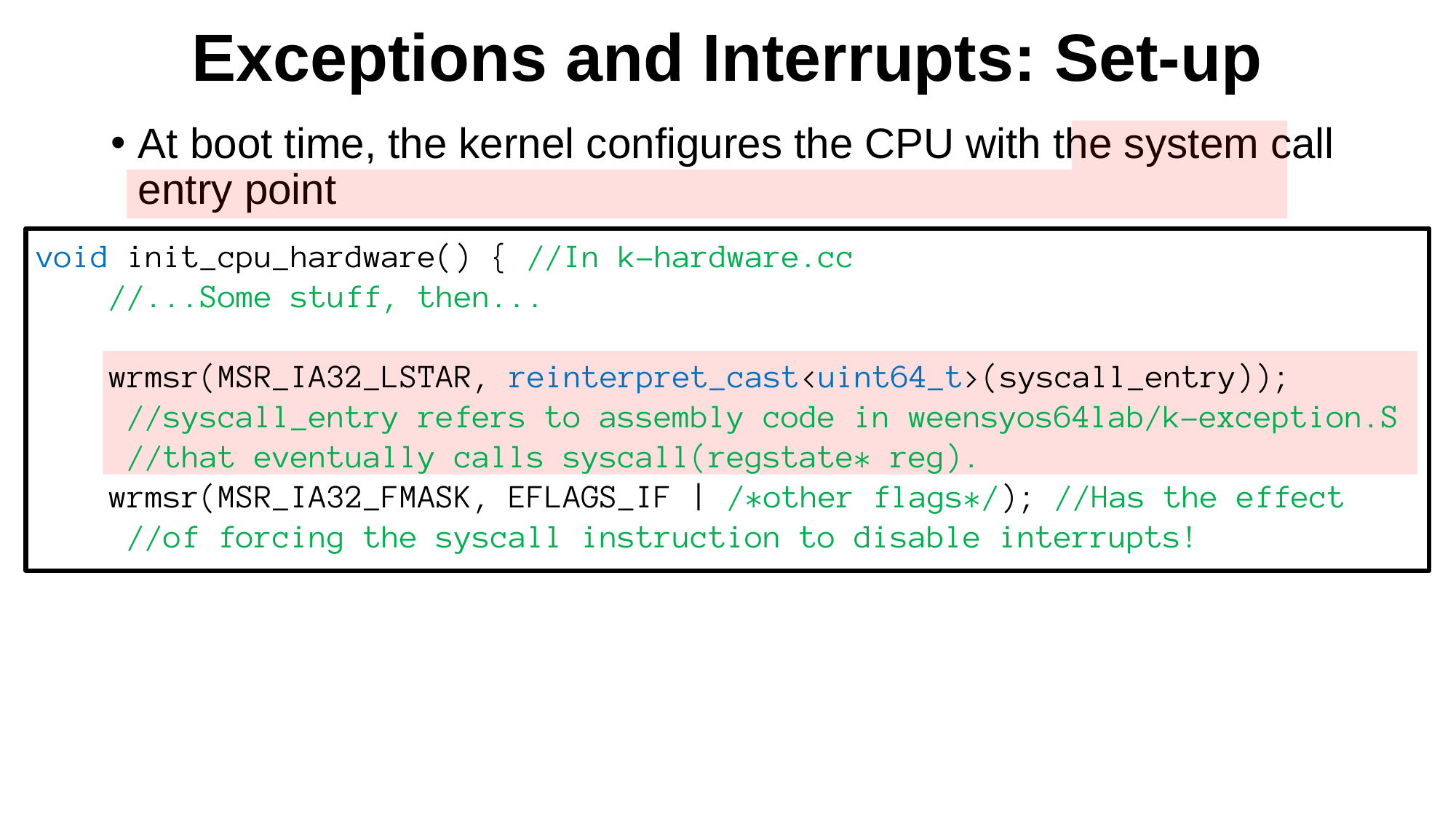

# Exceptions and Interrupts: Set-up
At boot time, the kernel configures the CPU with the system call entry point

void init_cpu_hardware() { //In k-hardware.cc
    //...Some stuff, then...

    wrmsr(MSR_IA32_LSTAR, reinterpret_cast<uint64_t>(syscall_entry));
     //syscall_entry refers to assembly code in weensyos64lab/k-exception.S
     //that eventually calls syscall(regstate* reg).
    wrmsr(MSR_IA32_FMASK, EFLAGS_IF | /*other flags*/); //Has the effect
     //of forcing the syscall instruction to disable interrupts!